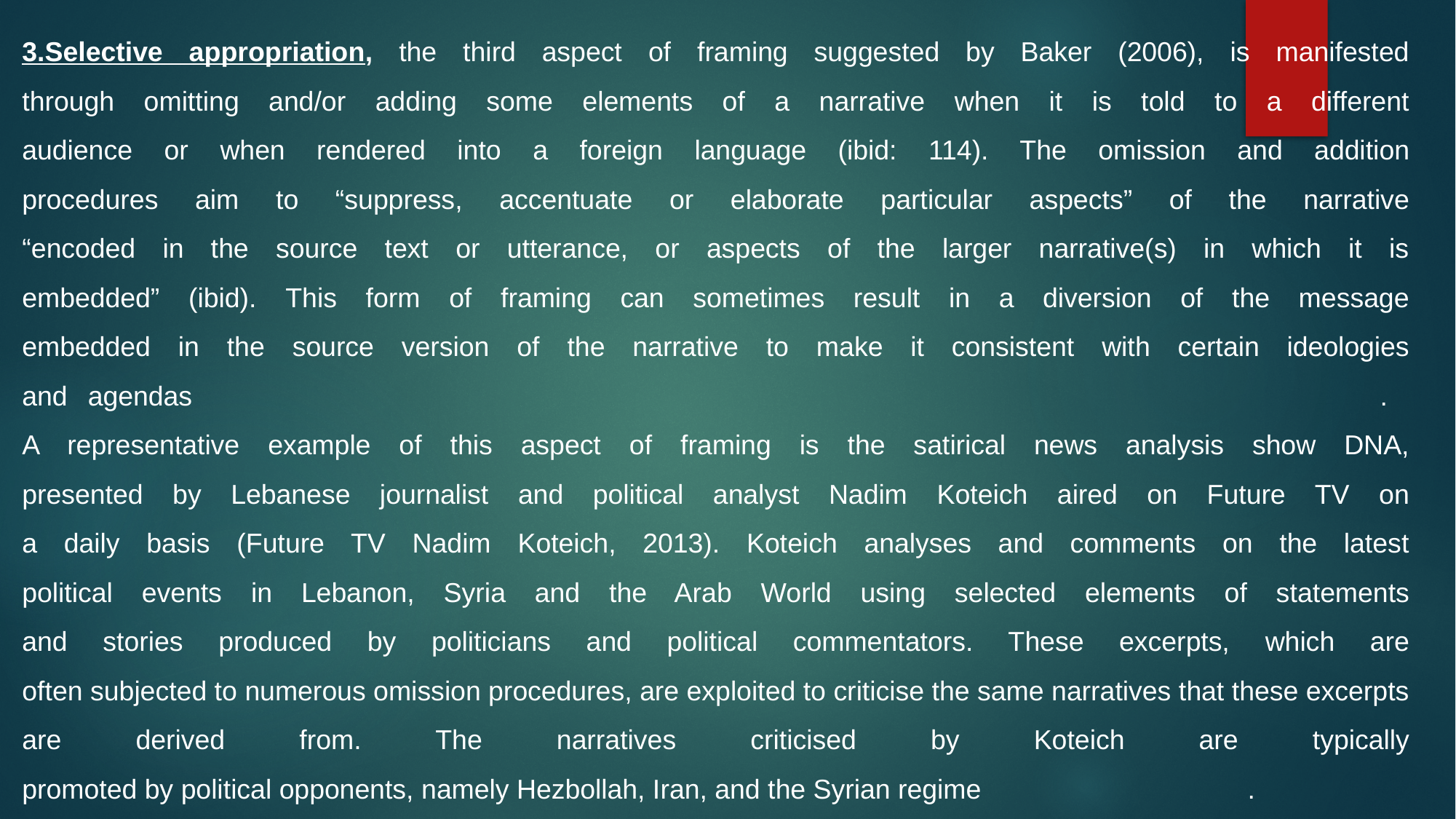

3.Selective appropriation, the third aspect of framing suggested by Baker (2006), is manifested
through omitting and/or adding some elements of a narrative when it is told to a different
audience or when rendered into a foreign language (ibid: 114). The omission and addition
procedures aim to “suppress, accentuate or elaborate particular aspects” of the narrative
“encoded in the source text or utterance, or aspects of the larger narrative(s) in which it is
embedded” (ibid). This form of framing can sometimes result in a diversion of the message
embedded in the source version of the narrative to make it consistent with certain ideologies
and agendas                                                          .
A representative example of this aspect of framing is the satirical news analysis show DNA,
presented by Lebanese journalist and political analyst Nadim Koteich aired on Future TV on
a daily basis (Future TV Nadim Koteich, 2013). Koteich analyses and comments on the latest
political events in Lebanon, Syria and the Arab World using selected elements of statements
and stories produced by politicians and political commentators. These excerpts, which are
often subjected to numerous omission procedures, are exploited to criticise the same narratives that these excerpts are derived from. The narratives criticised by Koteich are typically
promoted by political opponents, namely Hezbollah, Iran, and the Syrian regime                                   .